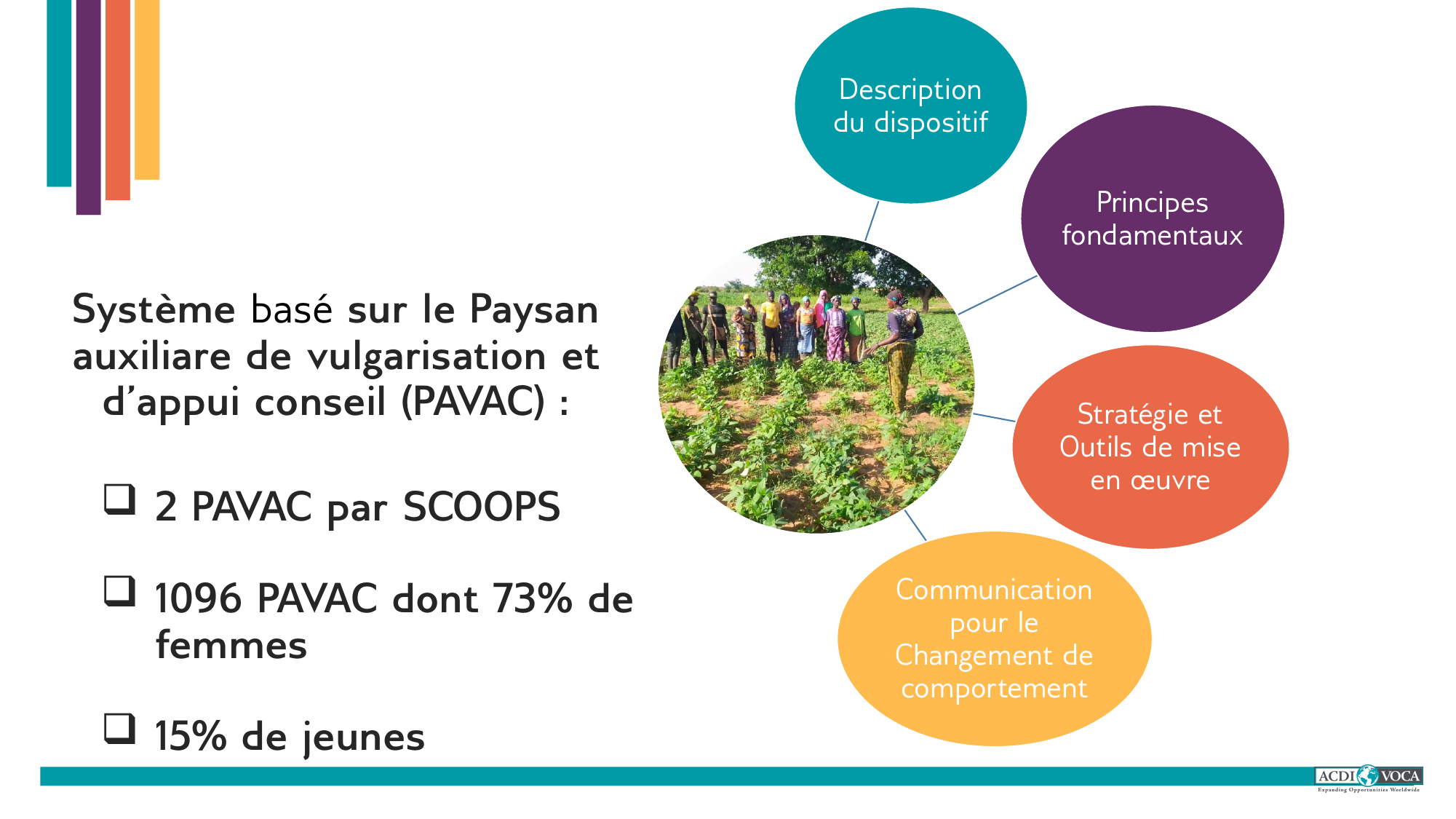

Description du dispositif
Principes fondamentaux
Stratégie et Outils de mise en œuvre
Communication pour le Changement de comportement

# Système basé sur le Paysan auxiliare de vulgarisation et d’appui conseil (PAVAC) :
2 PAVAC par SCOOPS

1096 PAVAC dont 73% de femmes

15% de jeunes